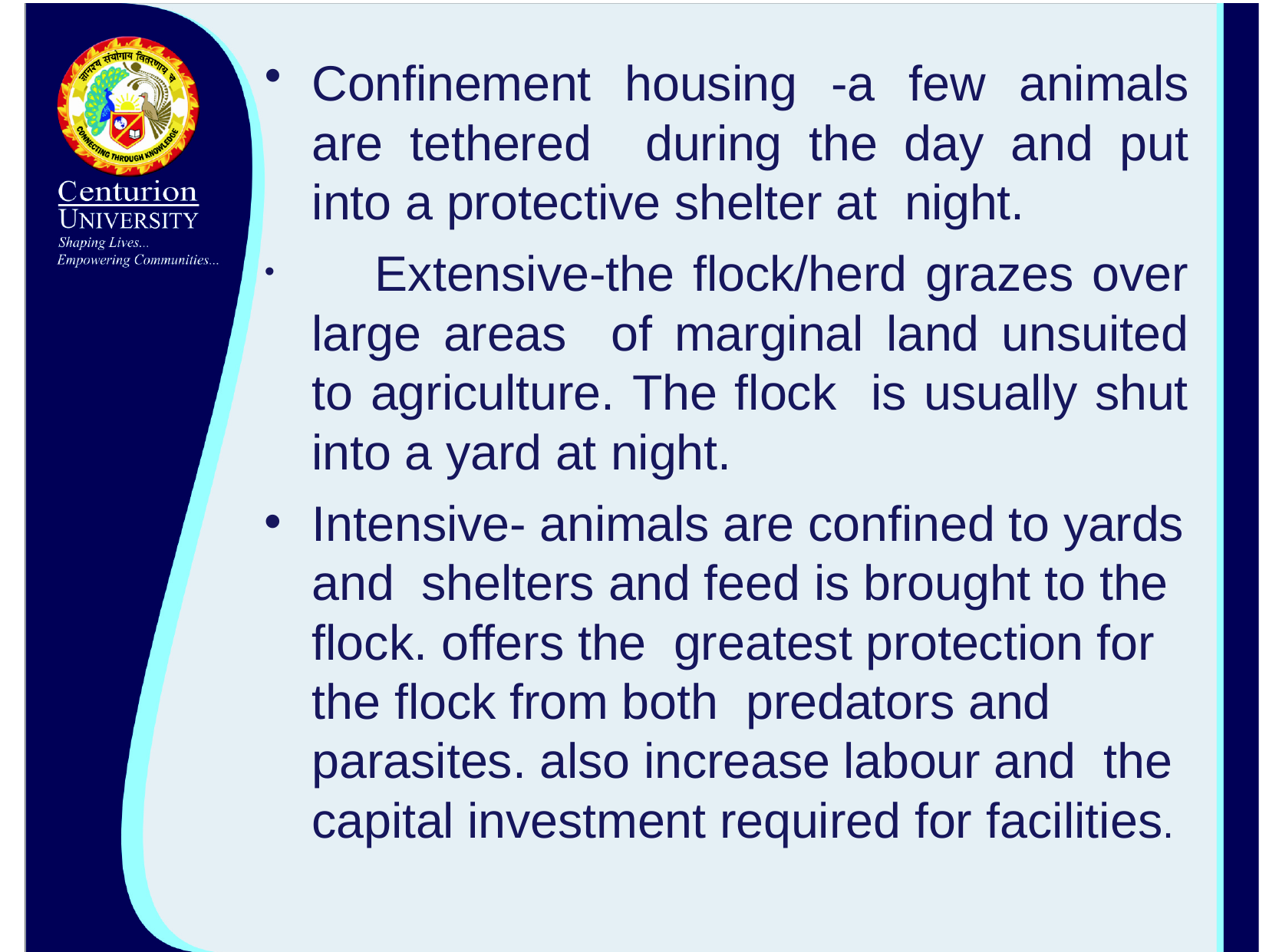

Confinement housing -a few animals are tethered  during the day and put into a protective shelter at  night.
	Extensive-the flock/herd grazes over large areas  of marginal land unsuited to agriculture. The flock  is usually shut into a yard at night.
Intensive- animals are confined to yards and  shelters and feed is brought to the flock. offers the  greatest protection for the flock from both  predators and parasites. also increase labour and  the capital investment required for facilities.